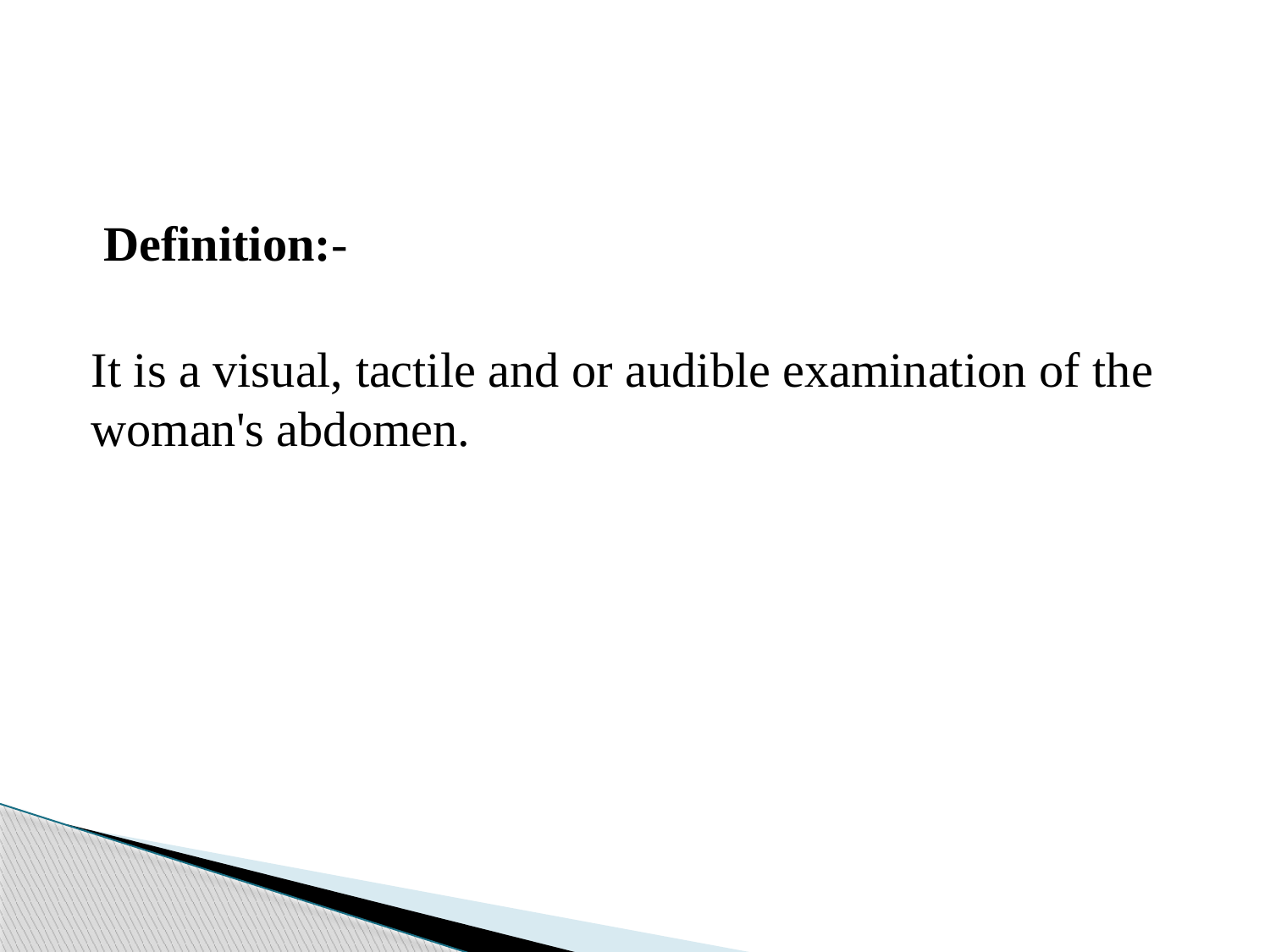

#
 Definition:-
It is a visual, tactile and or audible examination of the woman's abdomen.